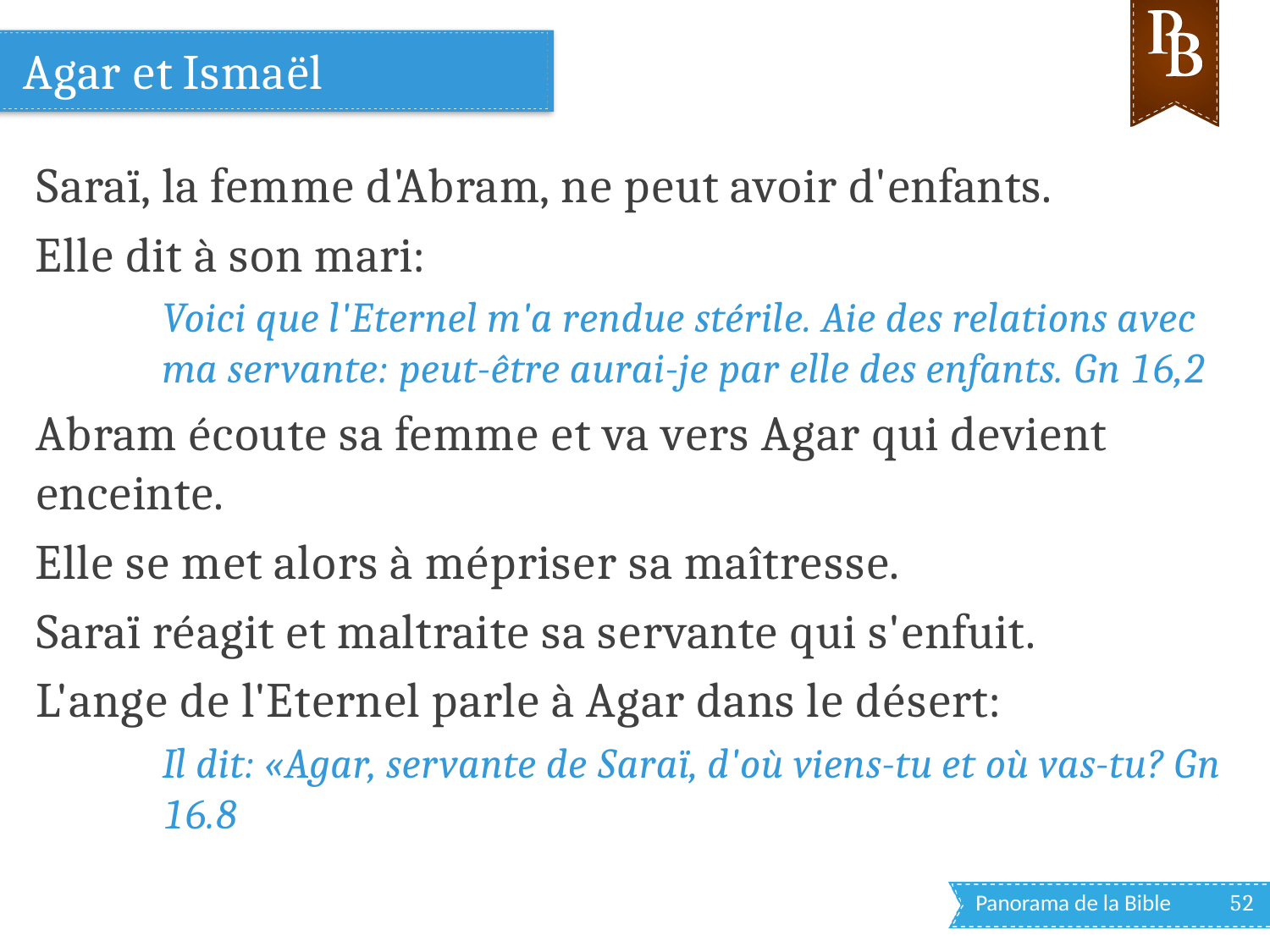

# Agar et Ismaël
Saraï, la femme d'Abram, ne peut avoir d'enfants.
Elle dit à son mari:
Voici que l'Eternel m'a rendue stérile. Aie des relations avec ma servante: peut-être aurai-je par elle des enfants. Gn 16,2
Abram écoute sa femme et va vers Agar qui devient enceinte.
Elle se met alors à mépriser sa maîtresse.
Saraï réagit et maltraite sa servante qui s'enfuit.
L'ange de l'Eternel parle à Agar dans le désert:
Il dit: «Agar, servante de Saraï, d'où viens-tu et où vas-tu? Gn 16.8